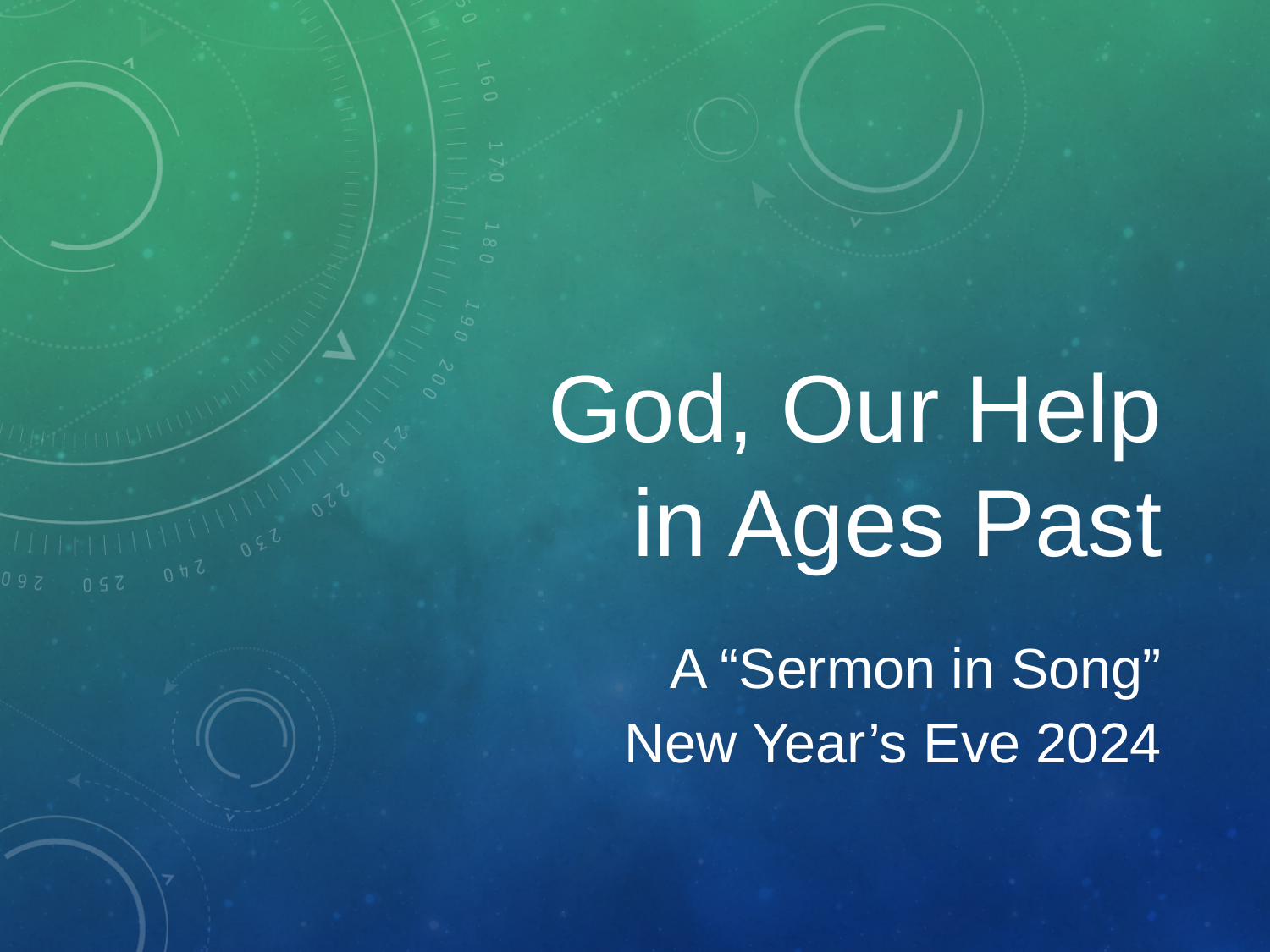

# God, Our Help in Ages Past
A “Sermon in Song”
New Year’s Eve 2024